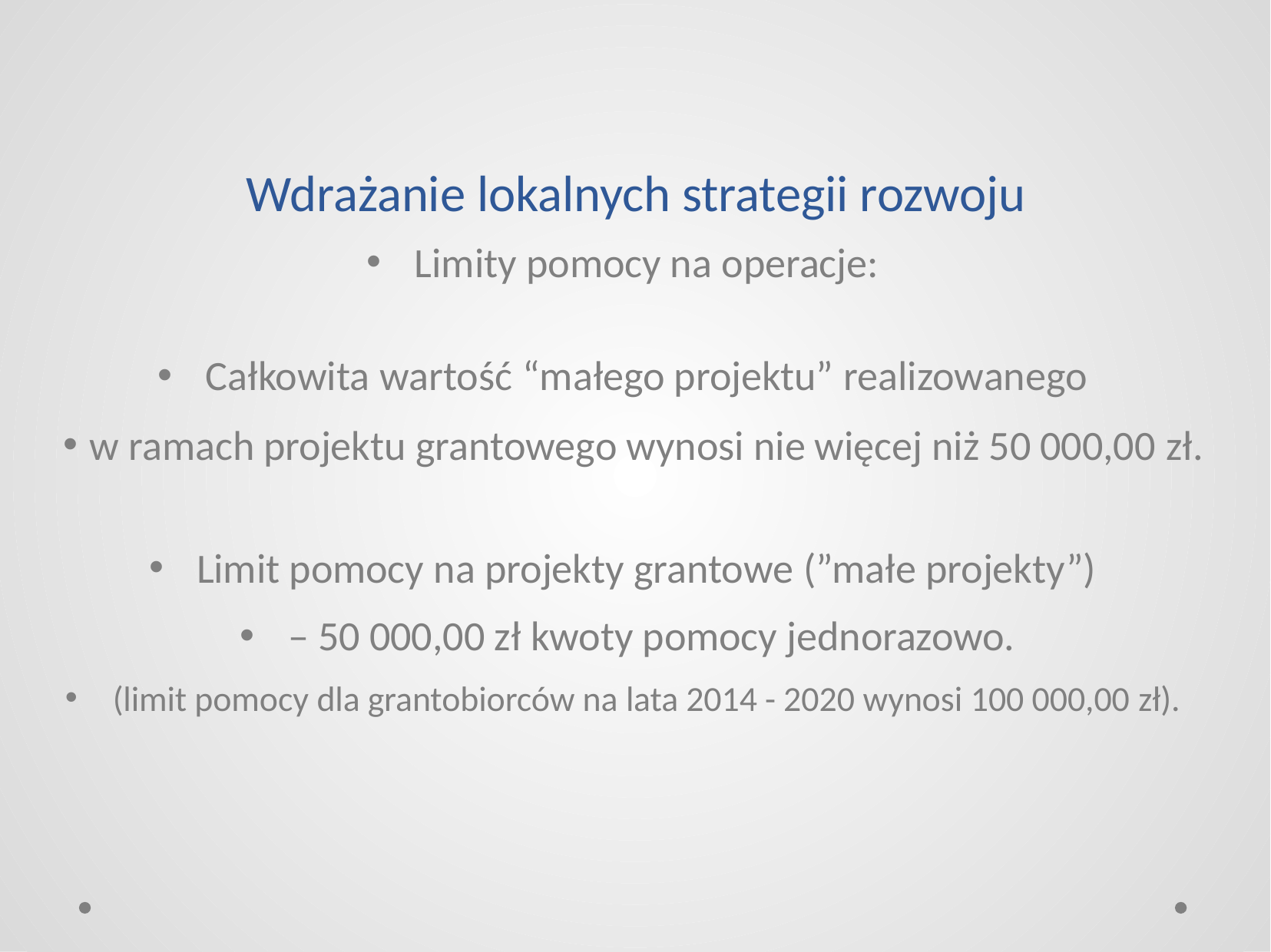

# Wdrażanie lokalnych strategii rozwoju
Limity pomocy na operacje:

Całkowita wartość “małego projektu” realizowanego
w ramach projektu grantowego wynosi nie więcej niż 50 000,00 zł.

Limit pomocy na projekty grantowe (”małe projekty”)
– 50 000,00 zł kwoty pomocy jednorazowo.
(limit pomocy dla grantobiorców na lata 2014 - 2020 wynosi 100 000,00 zł).